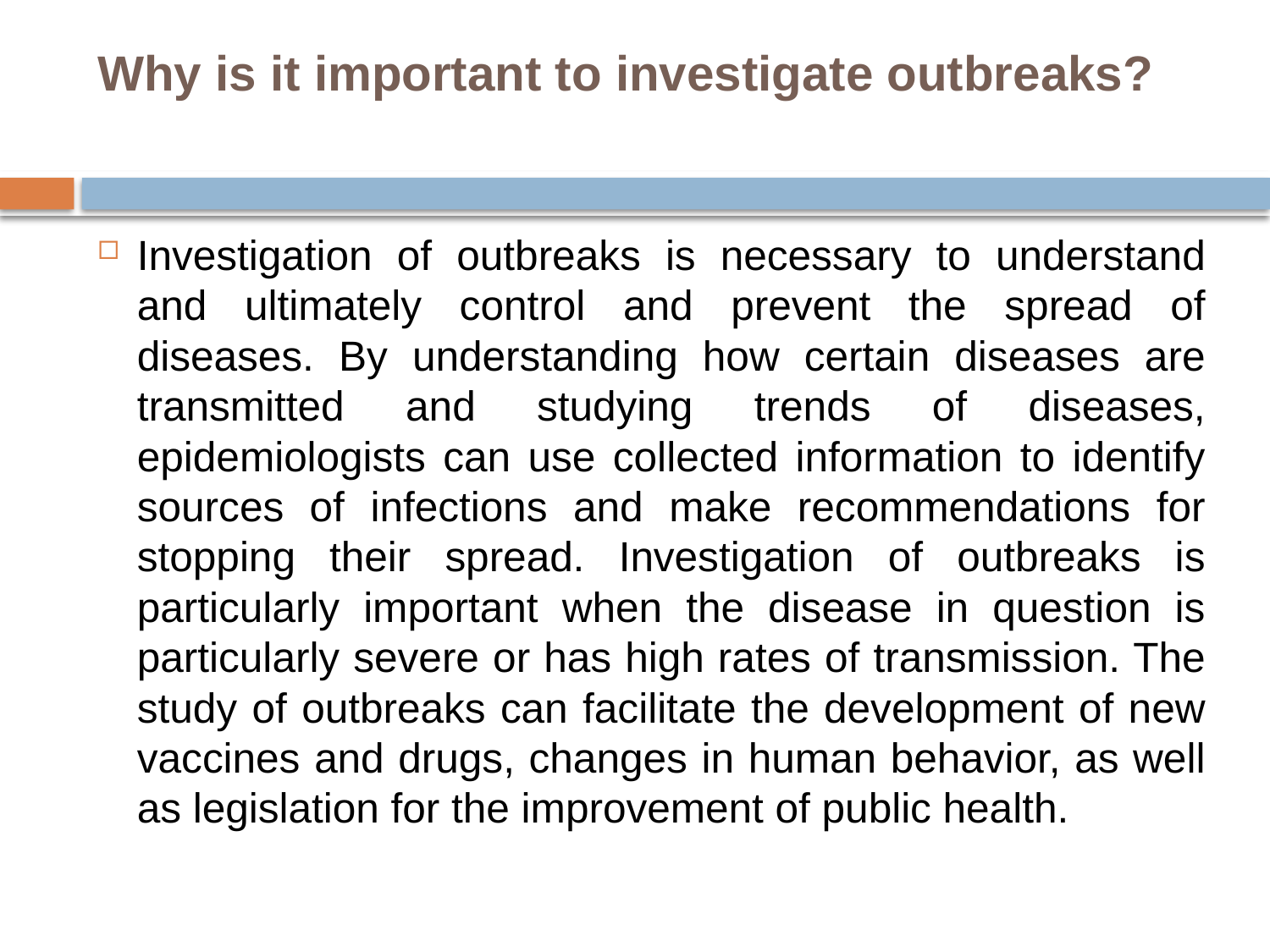

# Why is it important to investigate outbreaks?
Investigation of outbreaks is necessary to understand and ultimately control and prevent the spread of diseases. By understanding how certain diseases are transmitted and studying trends of diseases, epidemiologists can use collected information to identify sources of infections and make recommendations for stopping their spread. Investigation of outbreaks is particularly important when the disease in question is particularly severe or has high rates of transmission. The study of outbreaks can facilitate the development of new vaccines and drugs, changes in human behavior, as well as legislation for the improvement of public health.